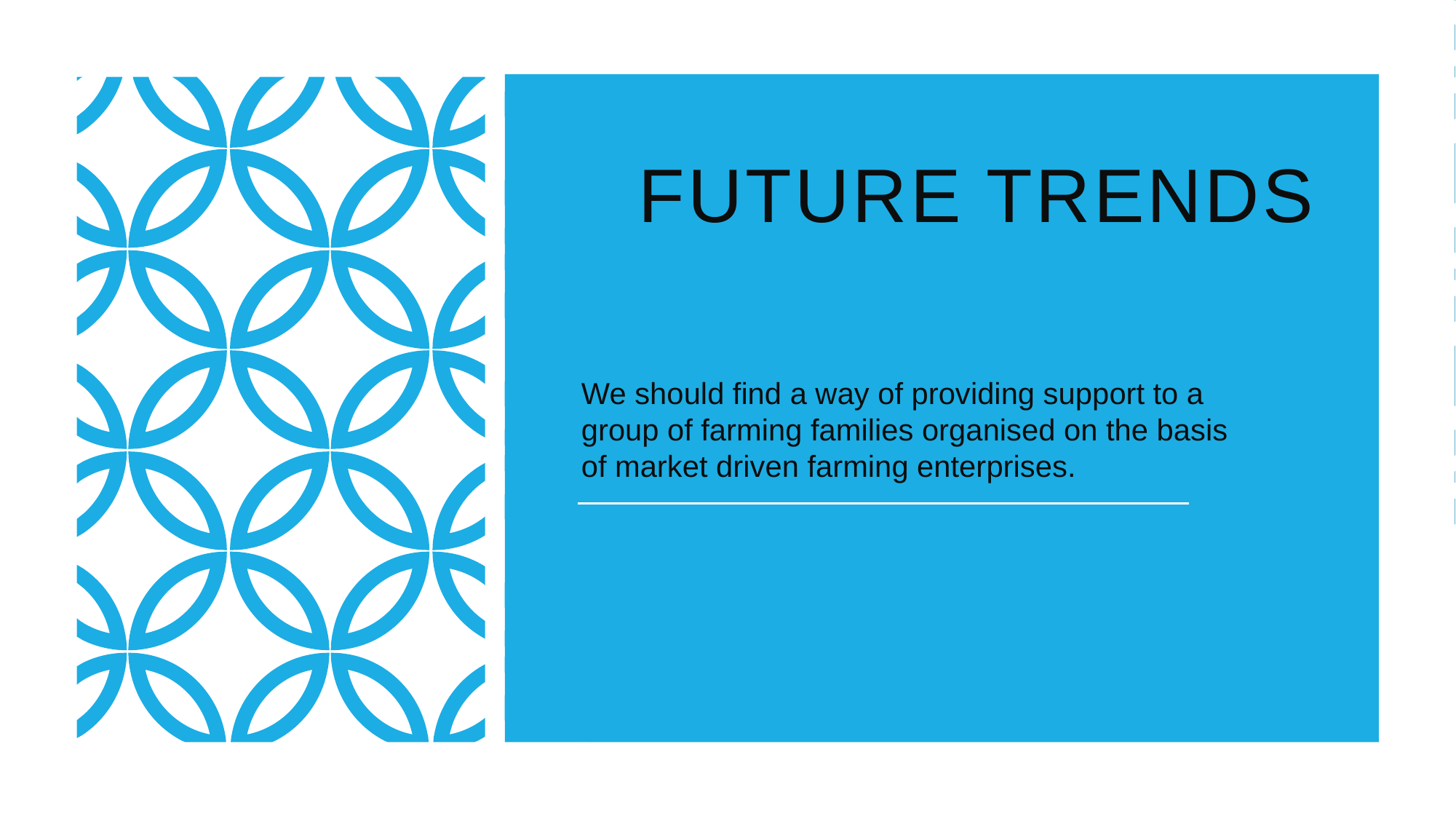

# FUTURE TRENDS

We should find a way of providing support to a
group of farming families organised on the basis
of market driven farming enterprises.